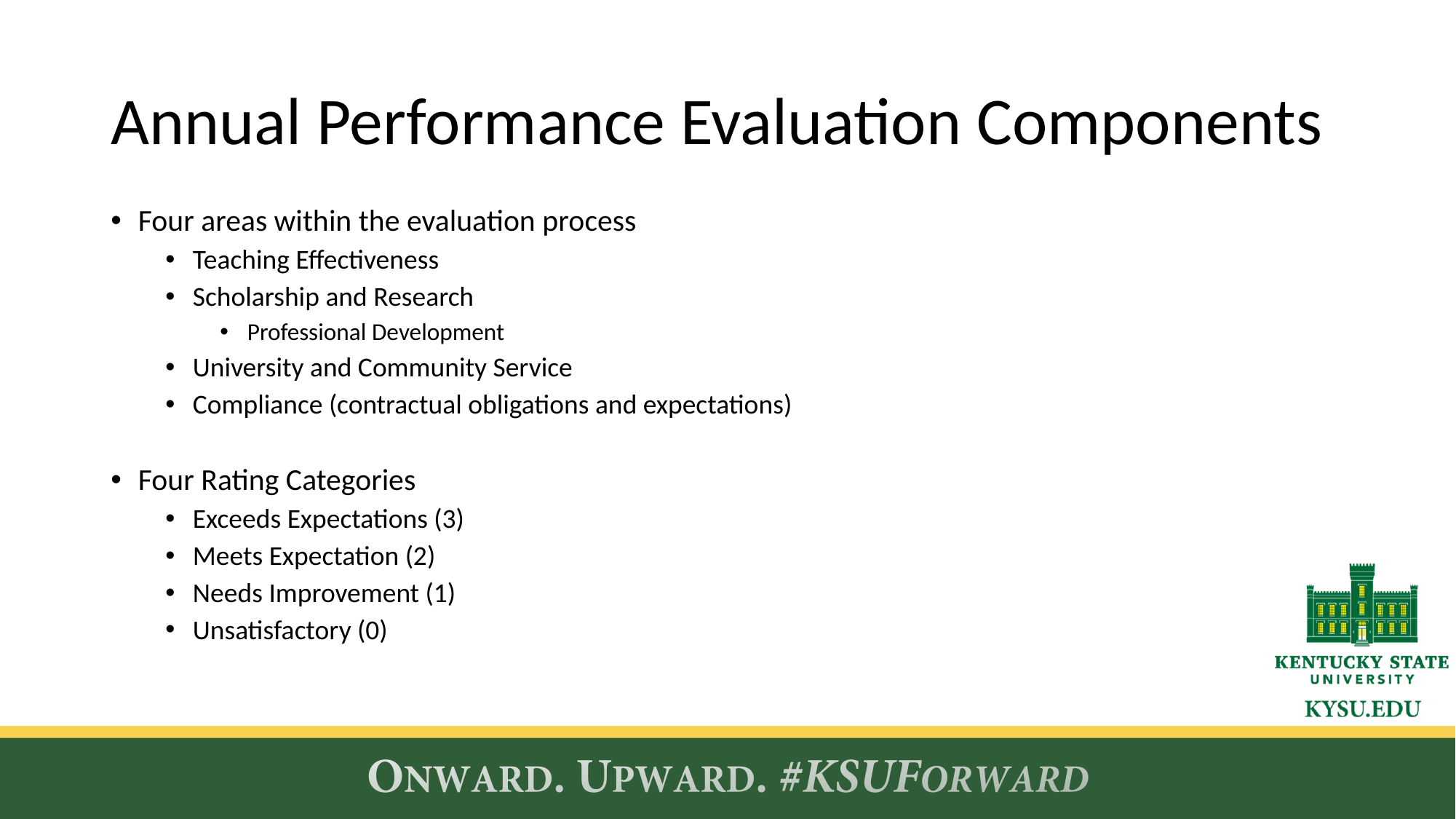

# Annual Performance Evaluation Components
Four areas within the evaluation process
Teaching Effectiveness
Scholarship and Research
Professional Development
University and Community Service
Compliance (contractual obligations and expectations)
Four Rating Categories
Exceeds Expectations (3)
Meets Expectation (2)
Needs Improvement (1)
Unsatisfactory (0)